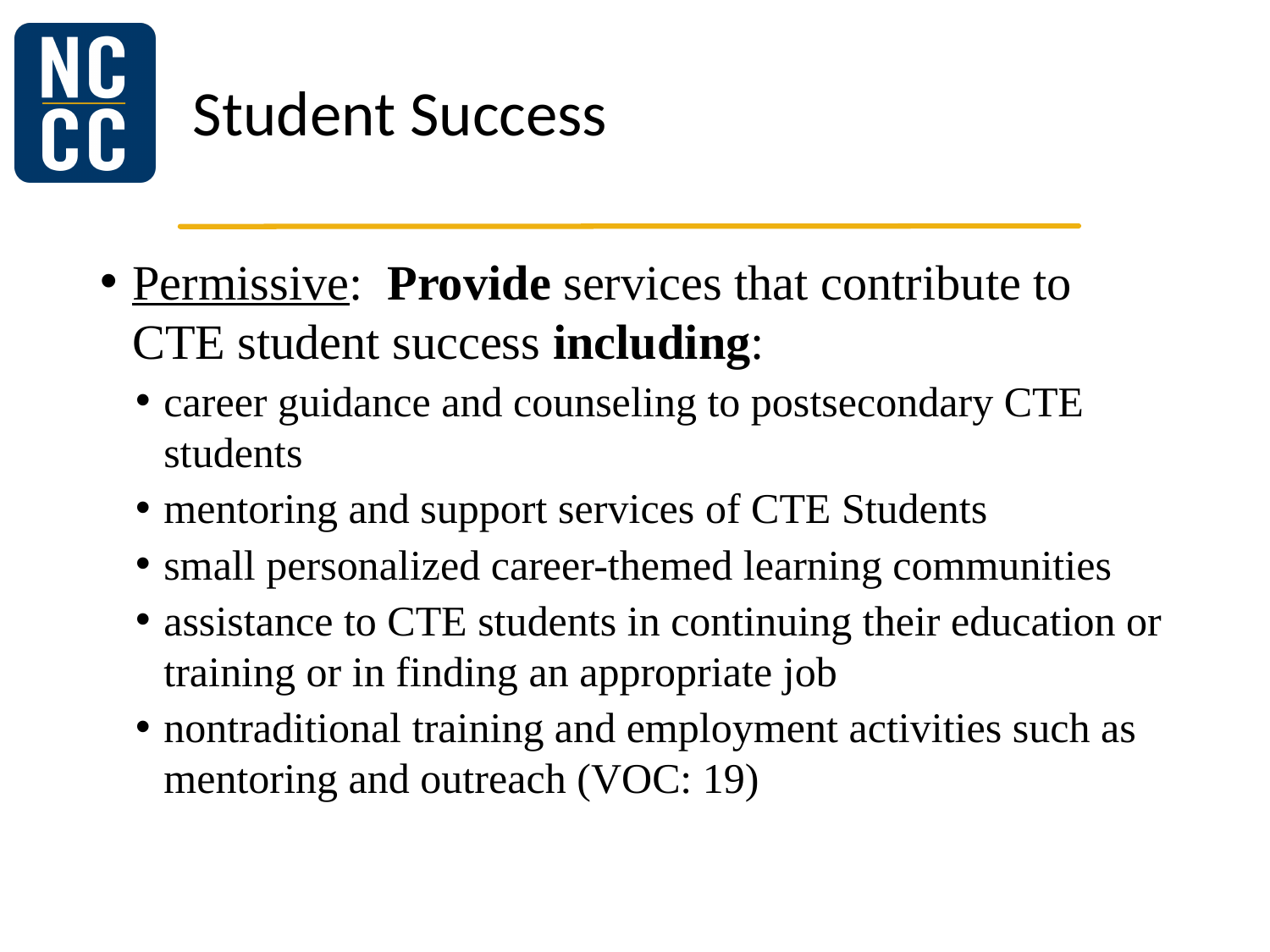

# Student Success
Permissive:  Provide services that contribute to CTE student success including:
career guidance and counseling to postsecondary CTE students
mentoring and support services of CTE Students
small personalized career-themed learning communities
assistance to CTE students in continuing their education or training or in finding an appropriate job
nontraditional training and employment activities such as mentoring and outreach (VOC: 19)